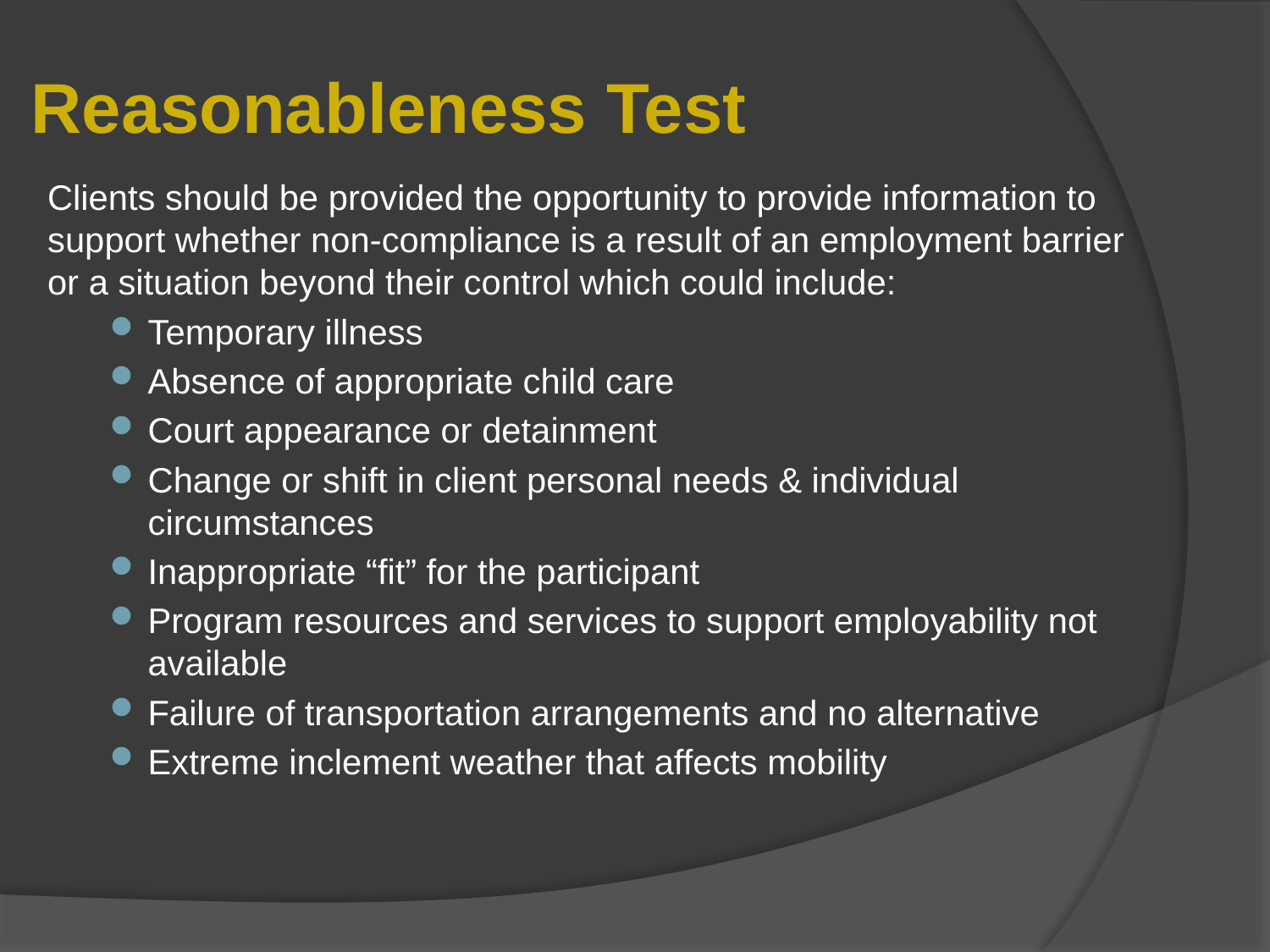

# Reasonableness Test
Clients should be provided the opportunity to provide information to support whether non-compliance is a result of an employment barrier or a situation beyond their control which could include:
Temporary illness
Absence of appropriate child care
Court appearance or detainment
Change or shift in client personal needs & individual circumstances
Inappropriate “fit” for the participant
Program resources and services to support employability not available
Failure of transportation arrangements and no alternative
Extreme inclement weather that affects mobility